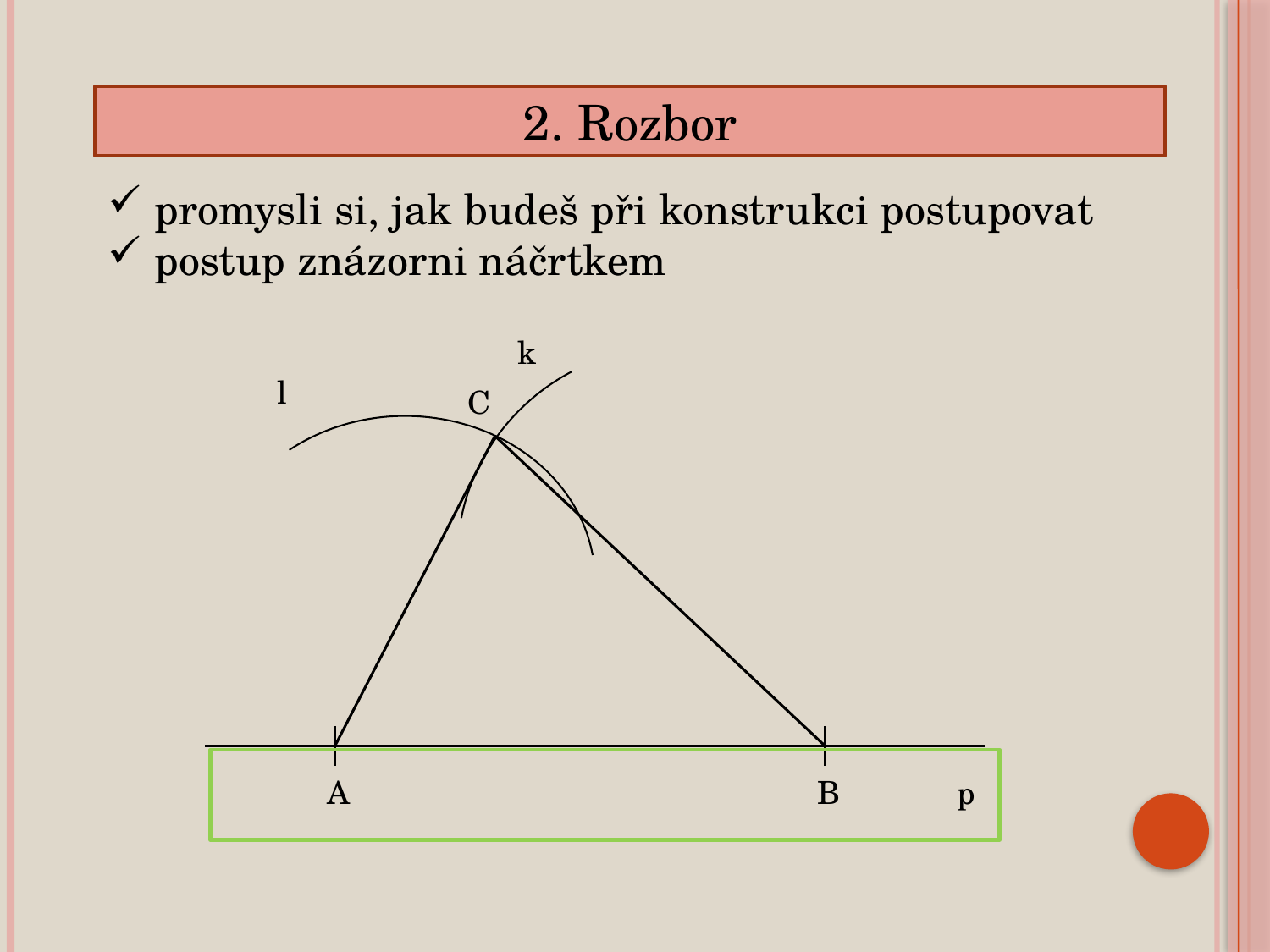

2. Rozbor
 promysli si, jak budeš při konstrukci postupovat
 postup znázorni náčrtkem
k

l
C

A
B
p